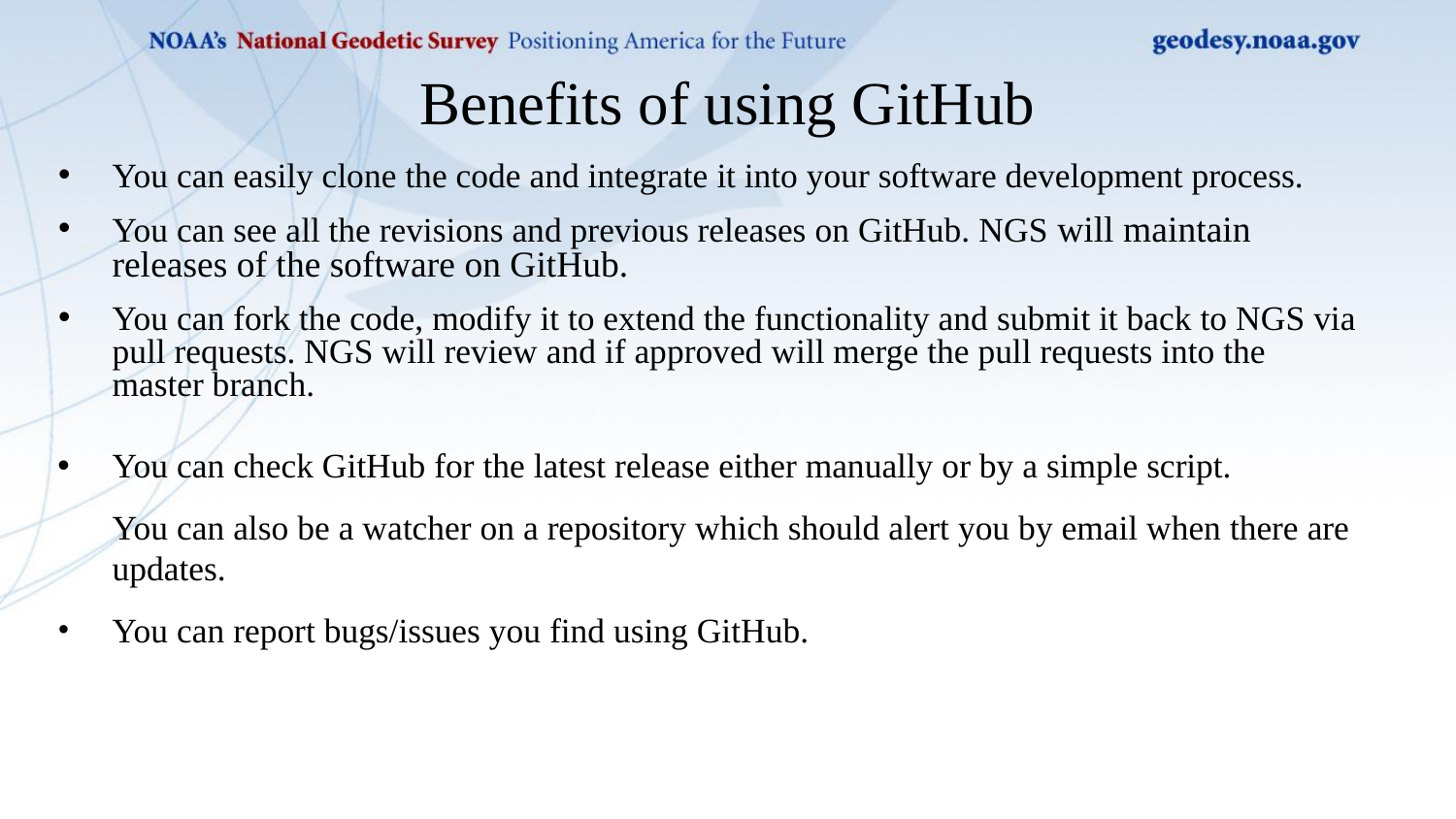

# Benefits of using GitHub
You can easily clone the code and integrate it into your software development process.
You can see all the revisions and previous releases on GitHub. NGS will maintain releases of the software on GitHub.
You can fork the code, modify it to extend the functionality and submit it back to NGS via pull requests. NGS will review and if approved will merge the pull requests into the master branch.
You can check GitHub for the latest release either manually or by a simple script.
You can also be a watcher on a repository which should alert you by email when there are updates.
You can report bugs/issues you find using GitHub.